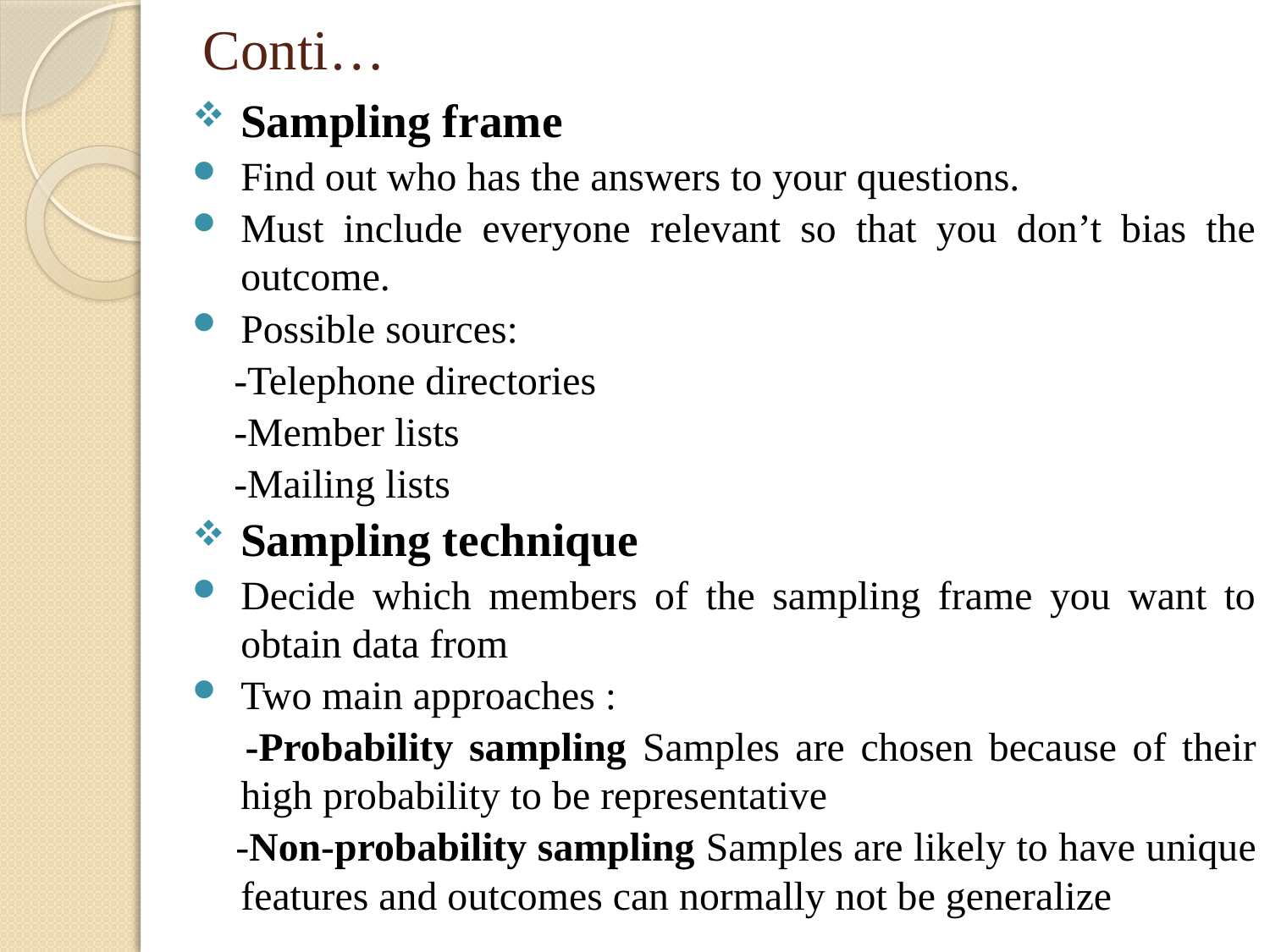

# Conti…
Sampling frame
Find out who has the answers to your questions.
Must include everyone relevant so that you don’t bias the outcome.
Possible sources:
   -Telephone directories
   -Member lists
   -Mailing lists
Sampling technique
Decide which members of the sampling frame you want to obtain data from
Two main approaches :
   -Probability sampling Samples are chosen because of their high probability to be representative
   -Non-probability sampling Samples are likely to have unique features and outcomes can normally not be generalize